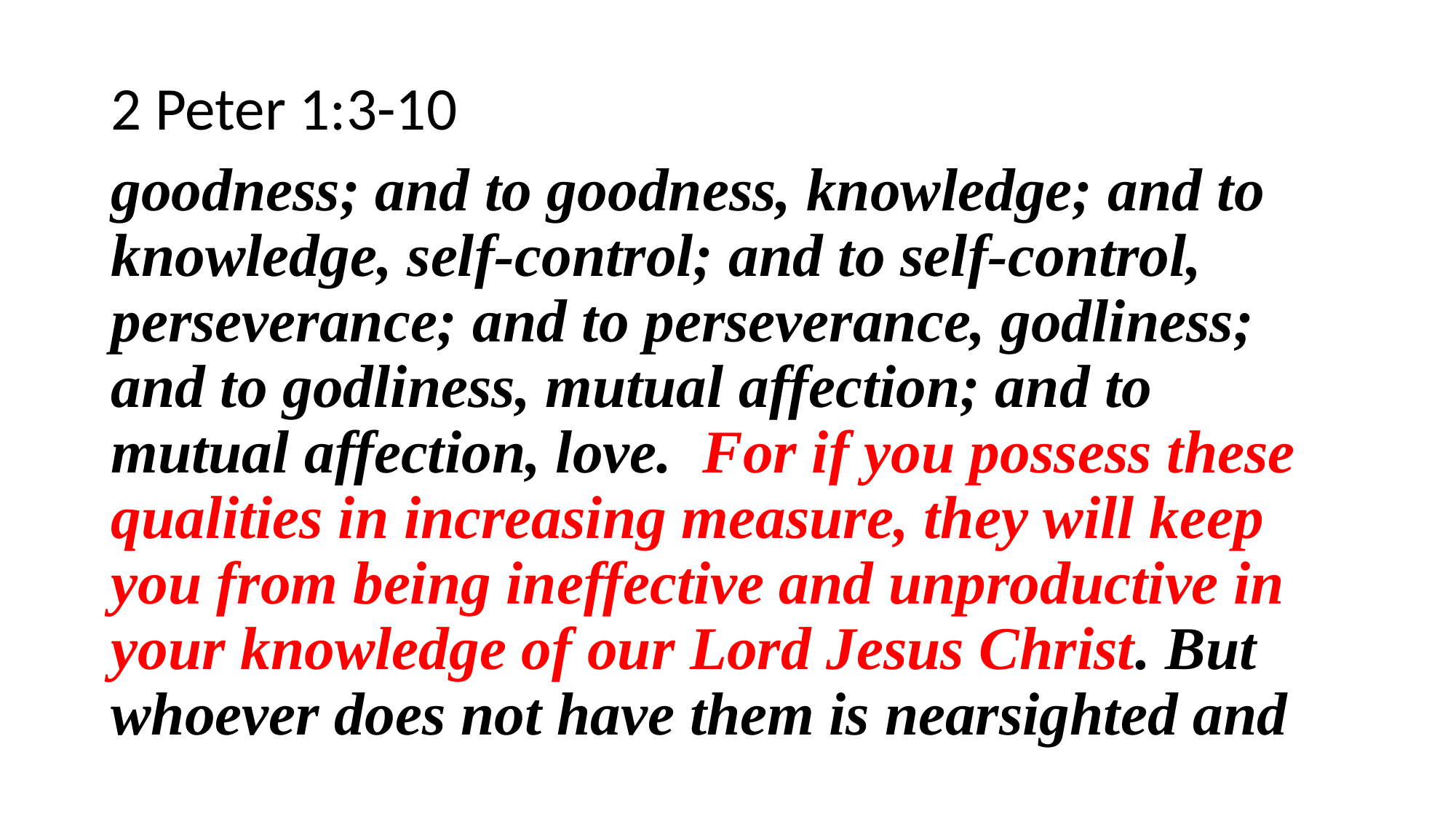

2 Peter 1:3-10
goodness; and to goodness, knowledge; and to knowledge, self-control; and to self-control, perseverance; and to perseverance, godliness; and to godliness, mutual affection; and to mutual affection, love.  For if you possess these qualities in increasing measure, they will keep you from being ineffective and unproductive in your knowledge of our Lord Jesus Christ. But whoever does not have them is nearsighted and